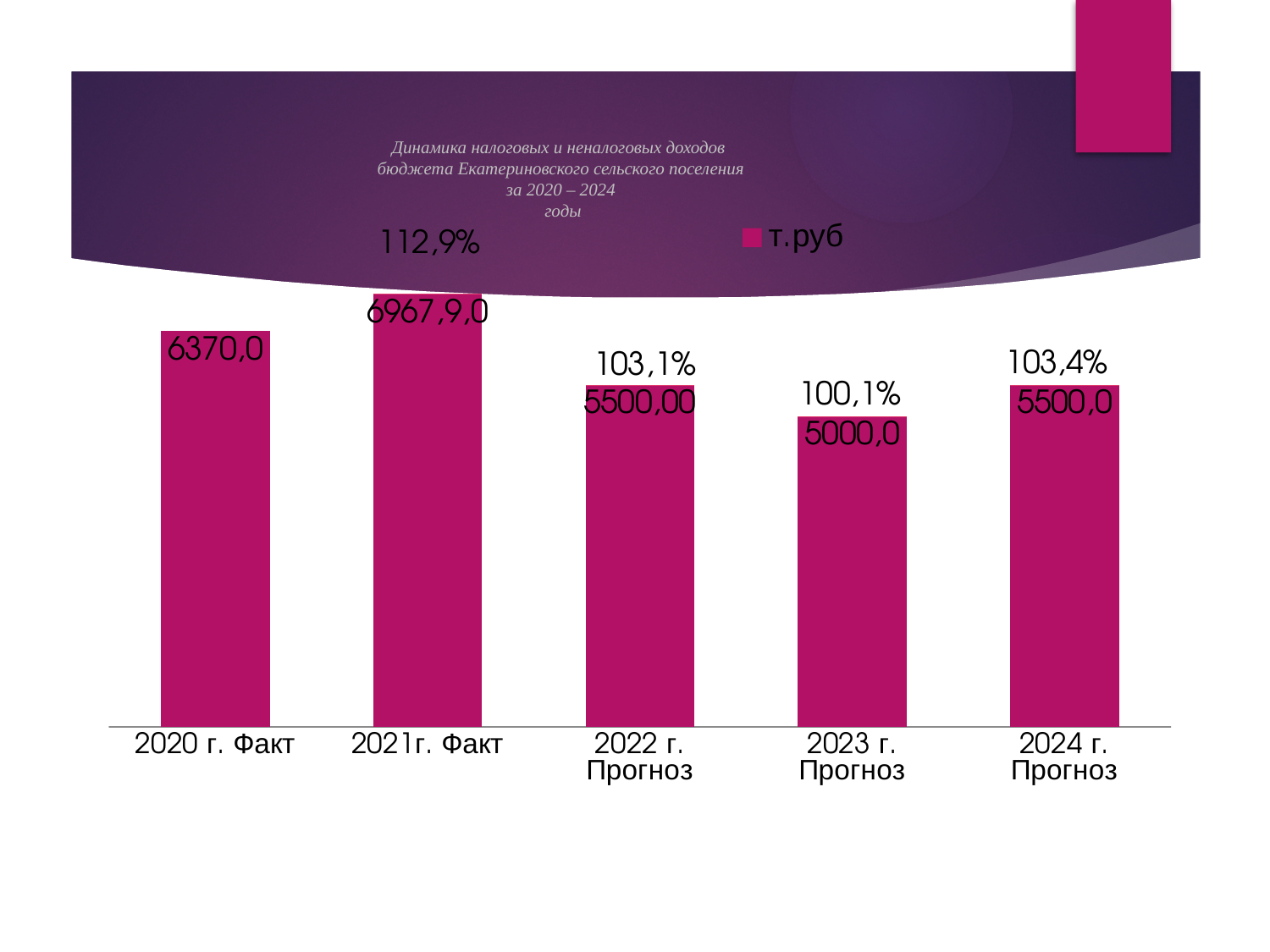

# Динамика налоговых и неналоговых доходов бюджета Екатериновского сельского поселения за 2020 – 2024 годы

### Chart

| Category | т.руб | темп роста к предыдущему году % |
|---|---|---|
| 2020 г. Факт | 6370.0 | None |
| 2021г. Факт | 6967.9 | 1.093861852433281 |
| 2022 г. Прогноз | 5500.0 | 0.7893339456651215 |
| 2023 г. Прогноз | 5000.0 | 0.9090909090909091 |
| 2024 г. Прогноз | 5500.0 | 1.1 |